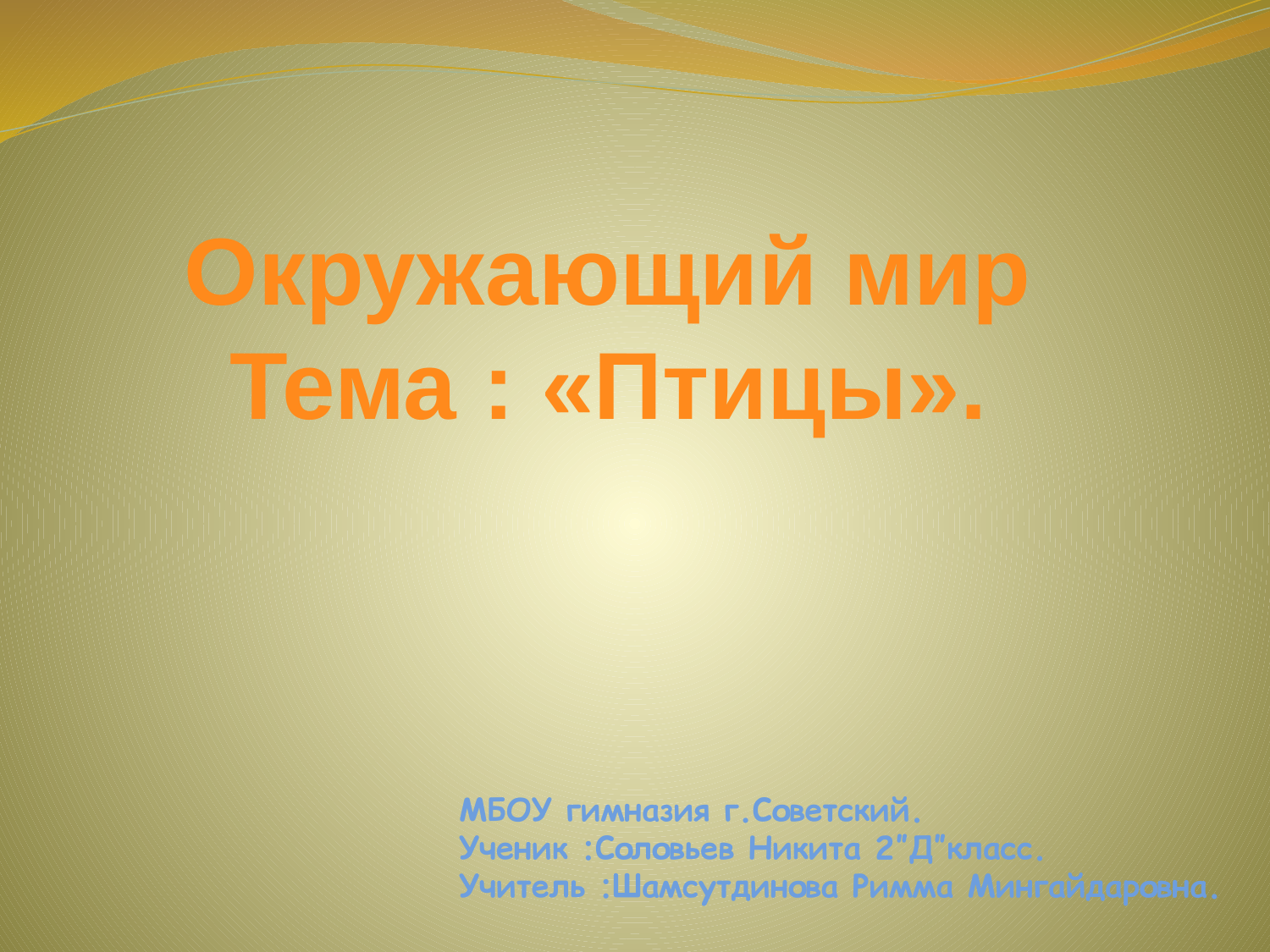

Окружающий мир Тема : «Птицы».

MБOУ гимназия г.Советский.
Ученик :Соловьев Никита 2”Д”класс.
Учитель :Шамсутдинова Римма Мингайдаровна.